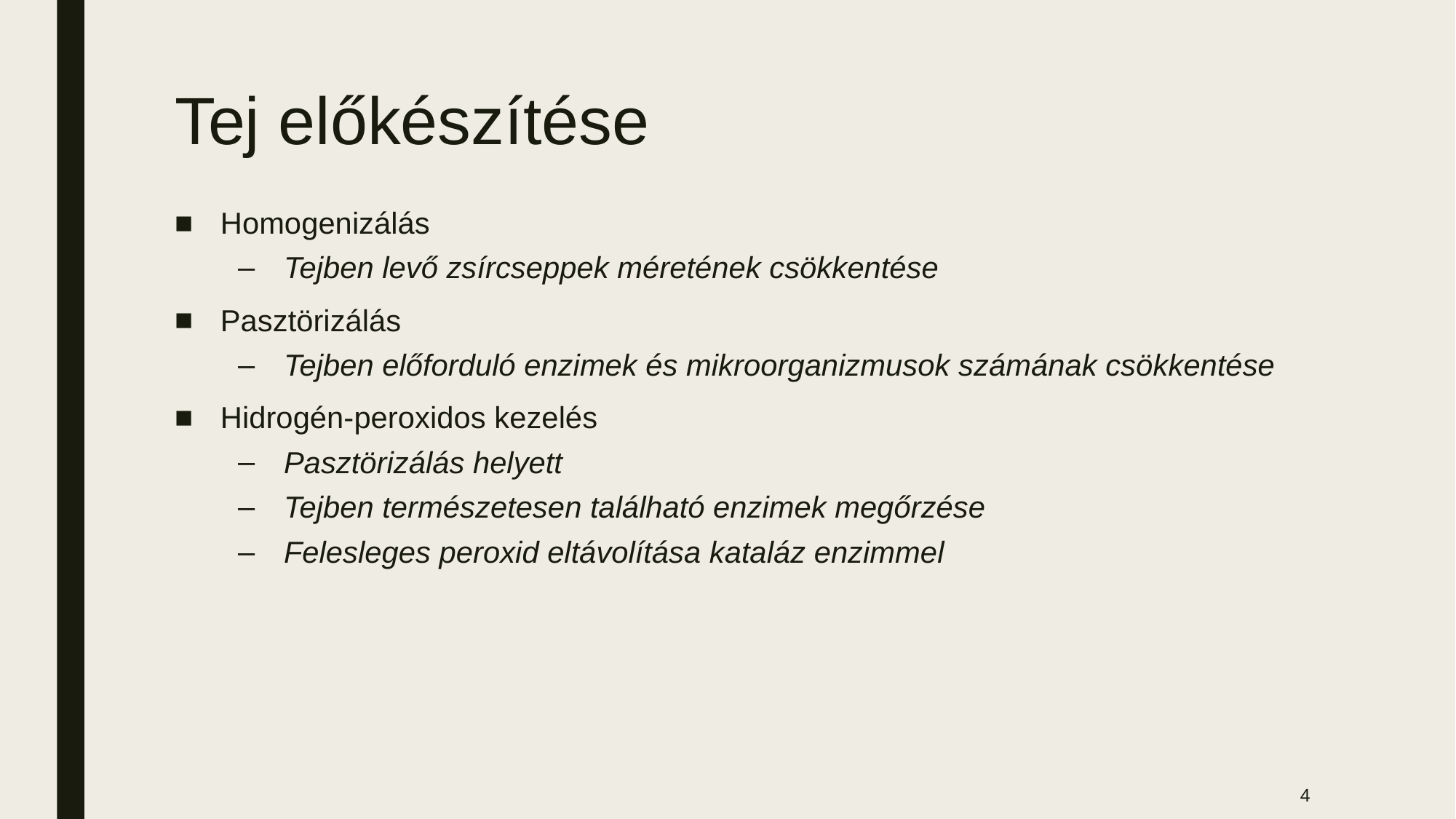

# Tej előkészítése
Homogenizálás
Tejben levő zsírcseppek méretének csökkentése
Pasztörizálás
Tejben előforduló enzimek és mikroorganizmusok számának csökkentése
Hidrogén-peroxidos kezelés
Pasztörizálás helyett
Tejben természetesen található enzimek megőrzése
Felesleges peroxid eltávolítása kataláz enzimmel

4